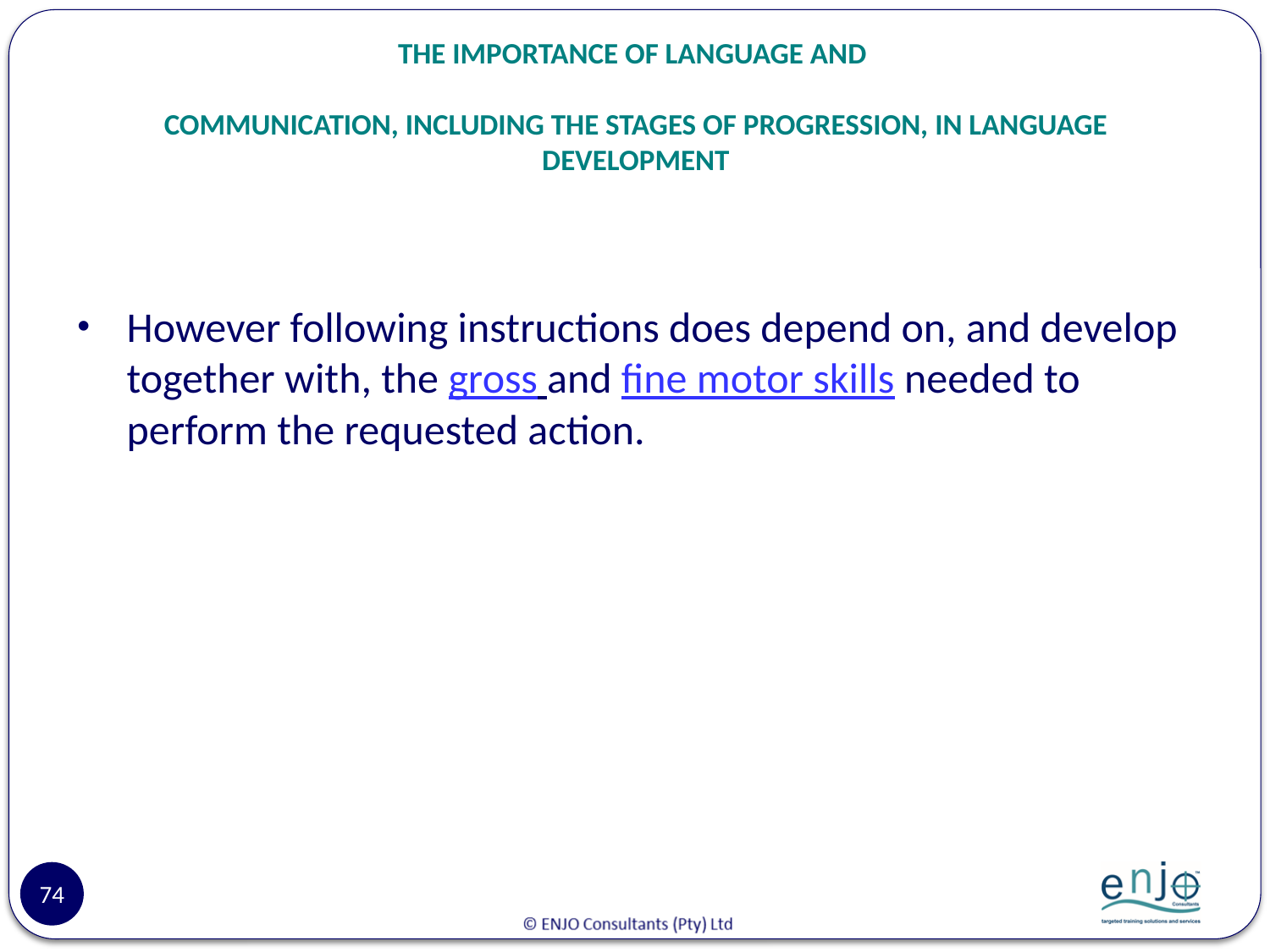

# THE IMPORTANCE OF LANGUAGE AND COMMUNICATION, INCLUDING THE STAGES OF PROGRESSION, IN LANGUAGE DEVELOPMENT
However following instructions does depend on, and develop together with, the gross and fine motor skills needed to perform the requested action.

74